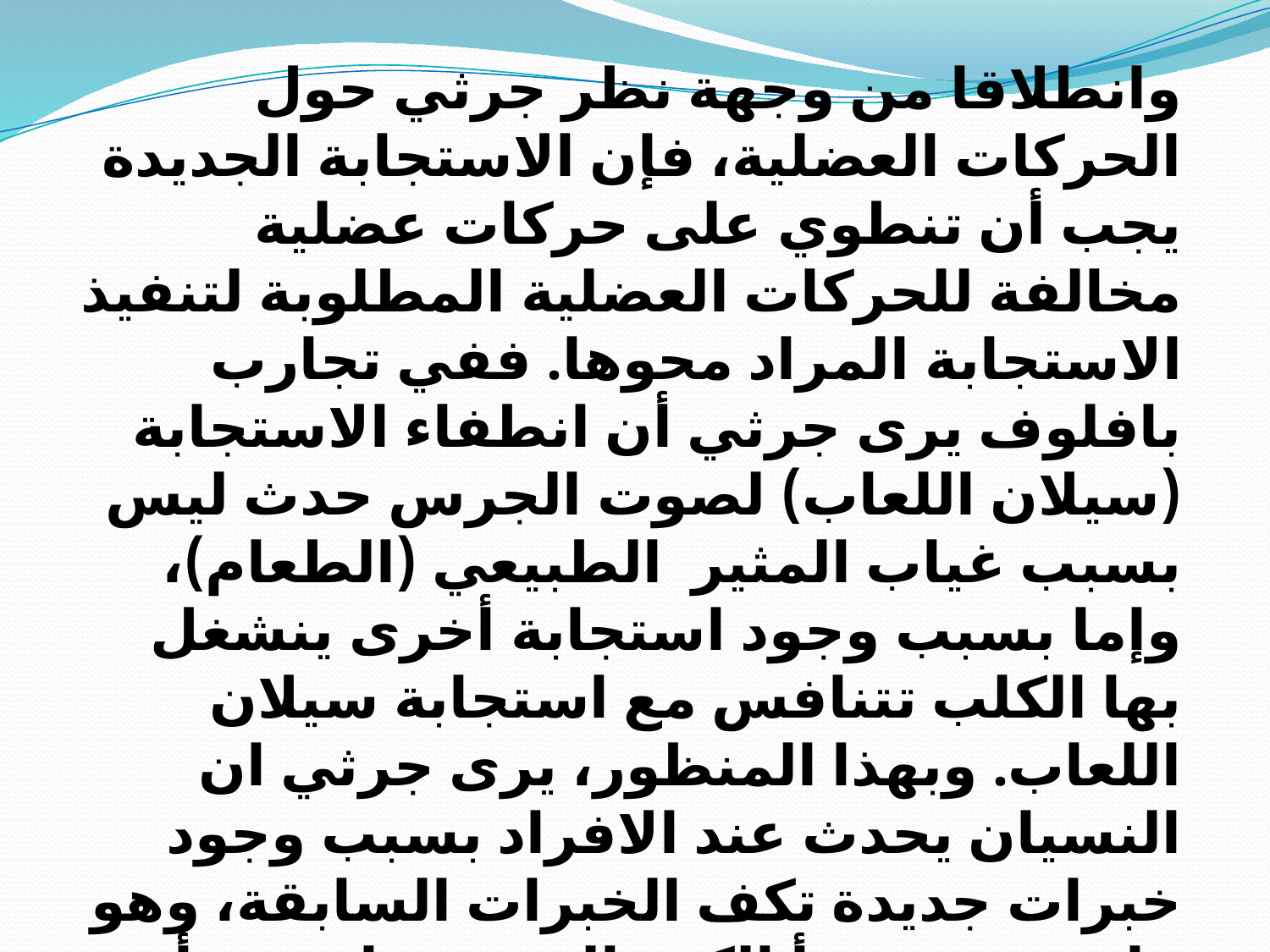

وانطلاقا من وجهة نظر جرثي حول الحركات العضلية، فإن الاستجابة الجديدة يجب أن تنطوي على حركات عضلية مخالفة للحركات العضلية المطلوبة لتنفيذ الاستجابة المراد محوها. ففي تجارب بافلوف يرى جرثي أن انطفاء الاستجابة (سيلان اللعاب) لصوت الجرس حدث ليس بسبب غياب المثير  الطبيعي (الطعام)، وإما بسبب وجود استجابة أخرى ينشغل بها الكلب تتنافس مع استجابة سيلان اللعاب. وبهذا المنظور، يرى جرثي ان النسيان يحدث عند الافراد بسبب وجود خبرات جديدة تكف الخبرات السابقة، وهو ما يسمى مببدأ الكف الرجعي، إذ يرى أن ارتباطات جديدة في موقف ما تعمل على كف ارتباطات سابقة ارتبطت بهذا الموقف.